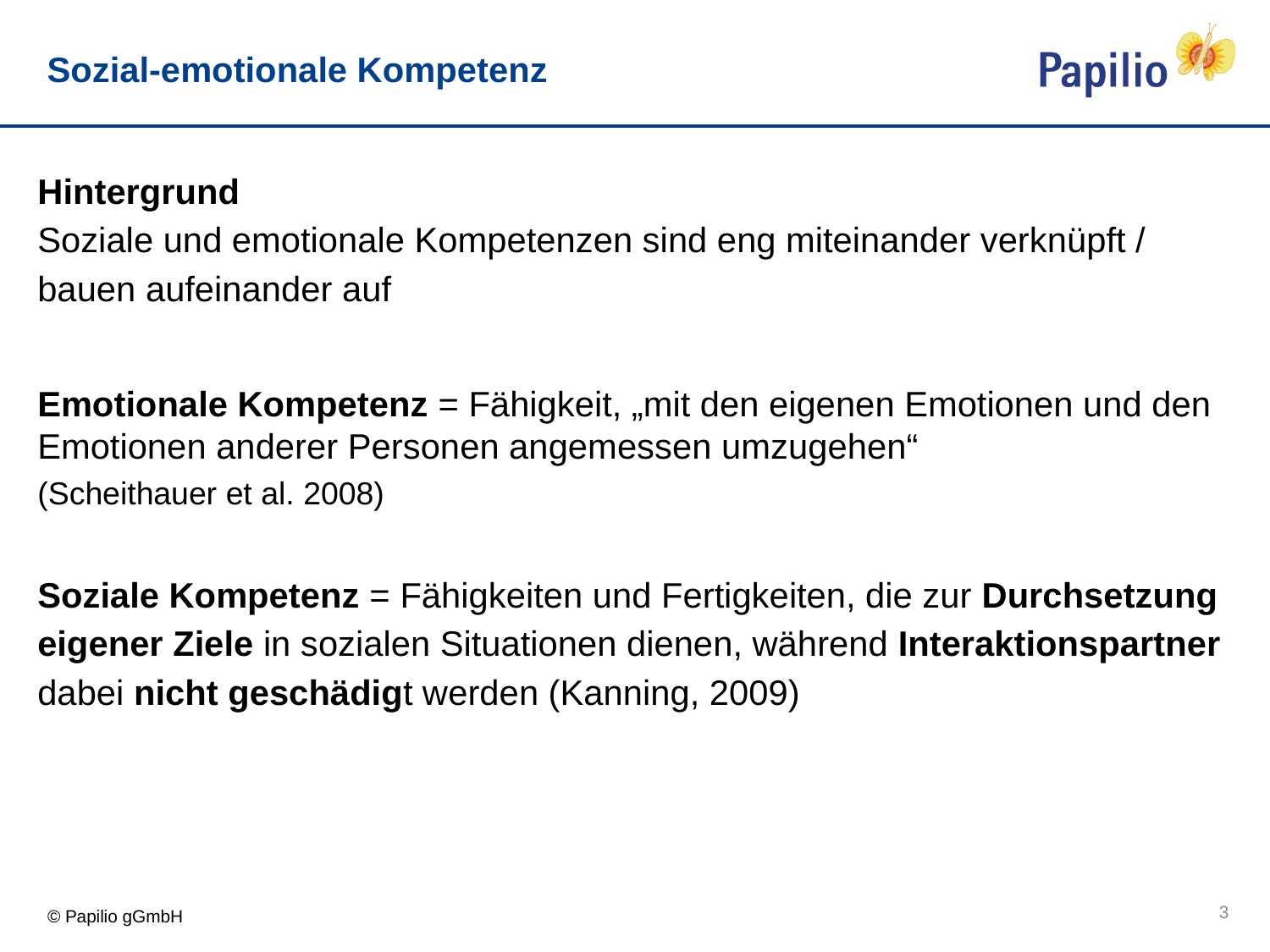

# Sozial-emotionale Kompetenz
Hintergrund
Soziale und emotionale Kompetenzen sind eng miteinander verknüpft /
bauen aufeinander auf
Emotionale Kompetenz = Fähigkeit, „mit den eigenen Emotionen und den Emotionen anderer Personen angemessen umzugehen“
(Scheithauer et al. 2008)

Soziale Kompetenz = Fähigkeiten und Fertigkeiten, die zur Durchsetzung eigener Ziele in sozialen Situationen dienen, während Interaktionspartner dabei nicht geschädigt werden (Kanning, 2009)
3